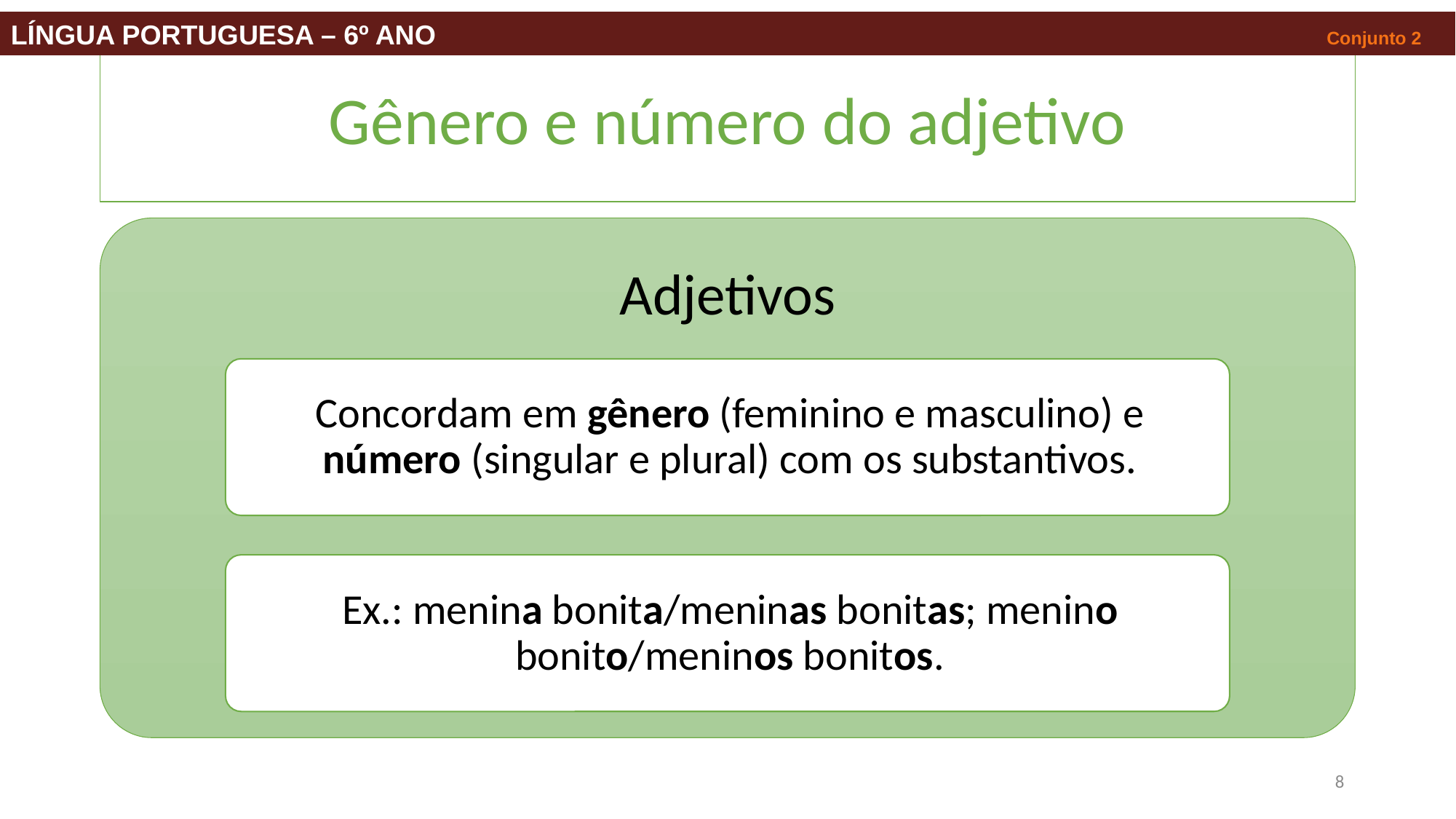

LÍNGUA PORTUGUESA – 6º ANO									 Conjunto 2
# Gênero e número do adjetivo
Adjetivos
Concordam em gênero (feminino e masculino) e número (singular e plural) com os substantivos.
Ex.: menina bonita/meninas bonitas; menino bonito/meninos bonitos.
8